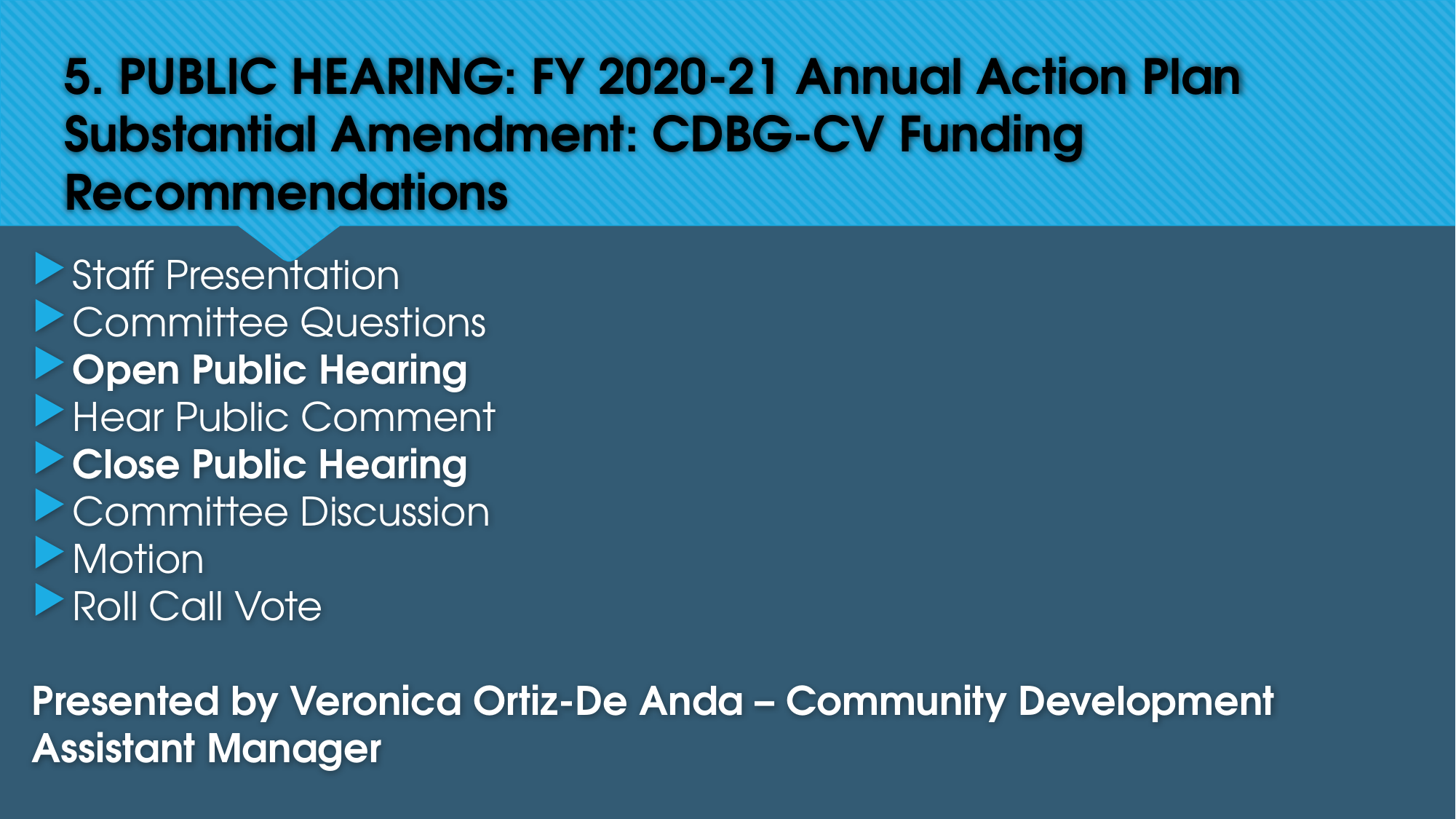

# 5. PUBLIC HEARING: FY 2020-21 Annual Action Plan Substantial Amendment: CDBG-CV Funding Recommendations
Staff Presentation
Committee Questions
Open Public Hearing
Hear Public Comment
Close Public Hearing
Committee Discussion
Motion
Roll Call Vote

Presented by Veronica Ortiz-De Anda – Community Development Assistant Manager